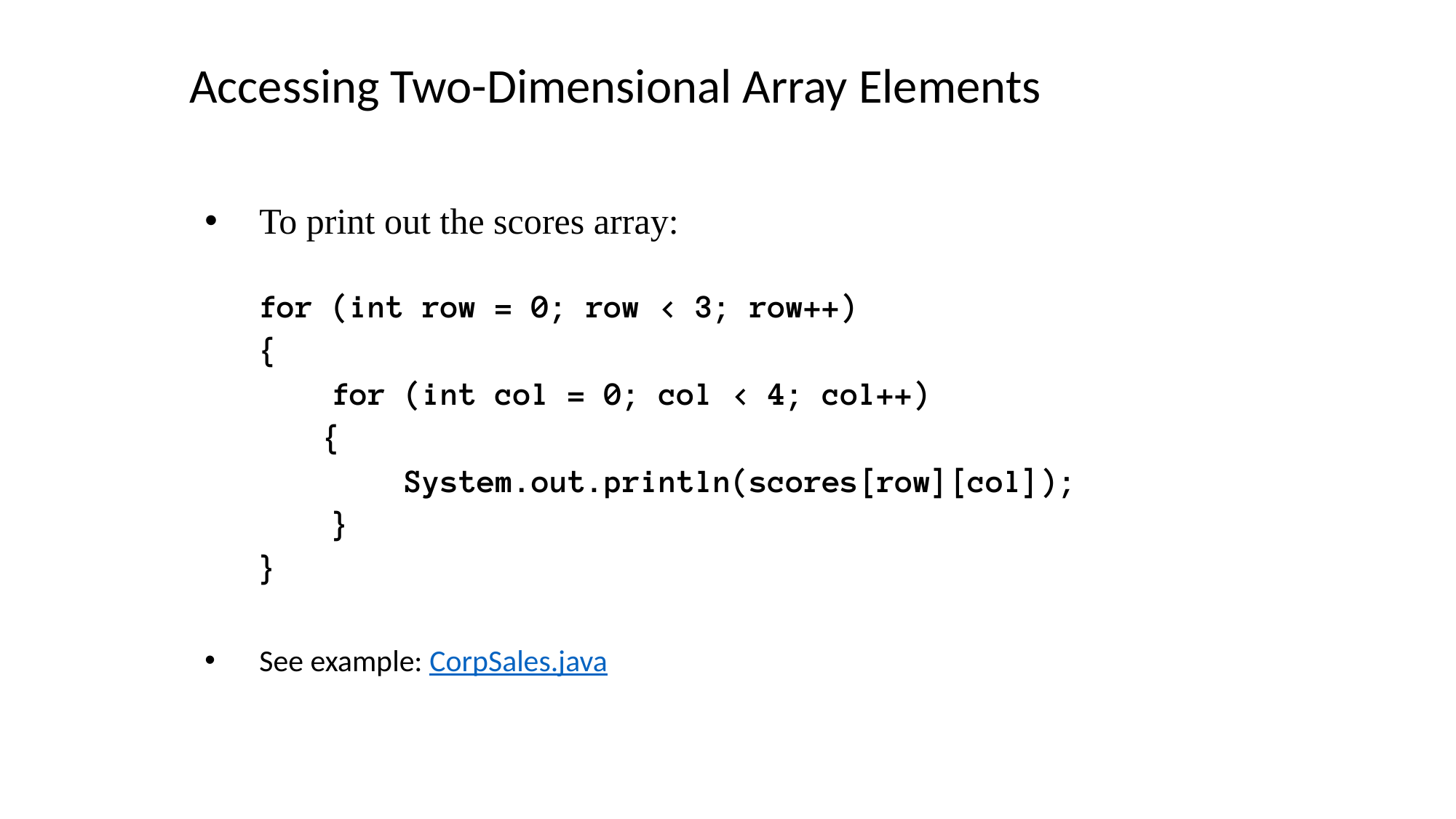

Accessing Two-Dimensional Array Elements
To print out the scores array:
for (int row = 0; row < 3; row++)
{
    for (int col = 0; col < 4; col++)
	  {
        System.out.println(scores[row][col]);
    }
}

See example: CorpSales.java